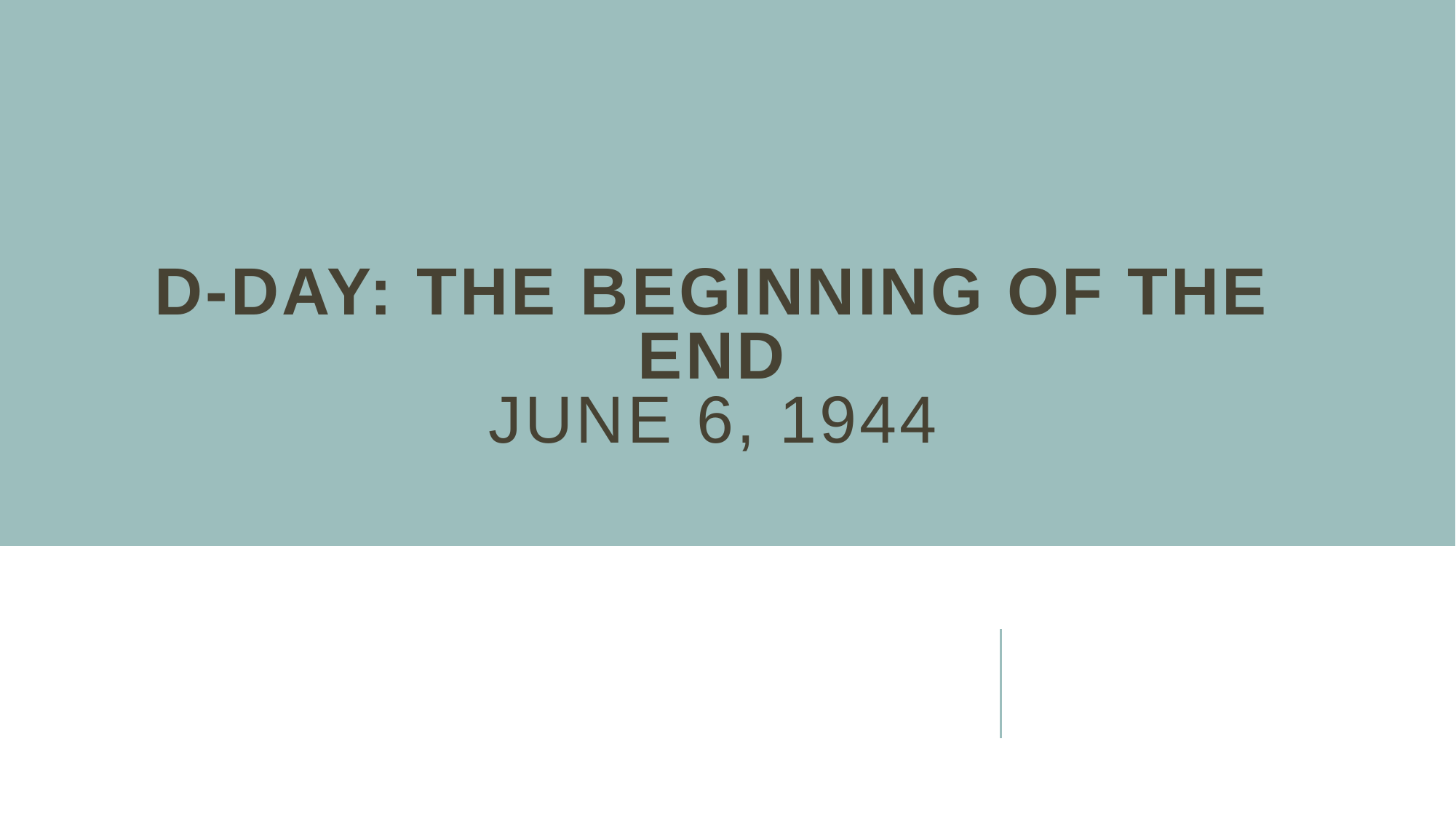

# D-Day: The Beginning of the End June 6, 1944